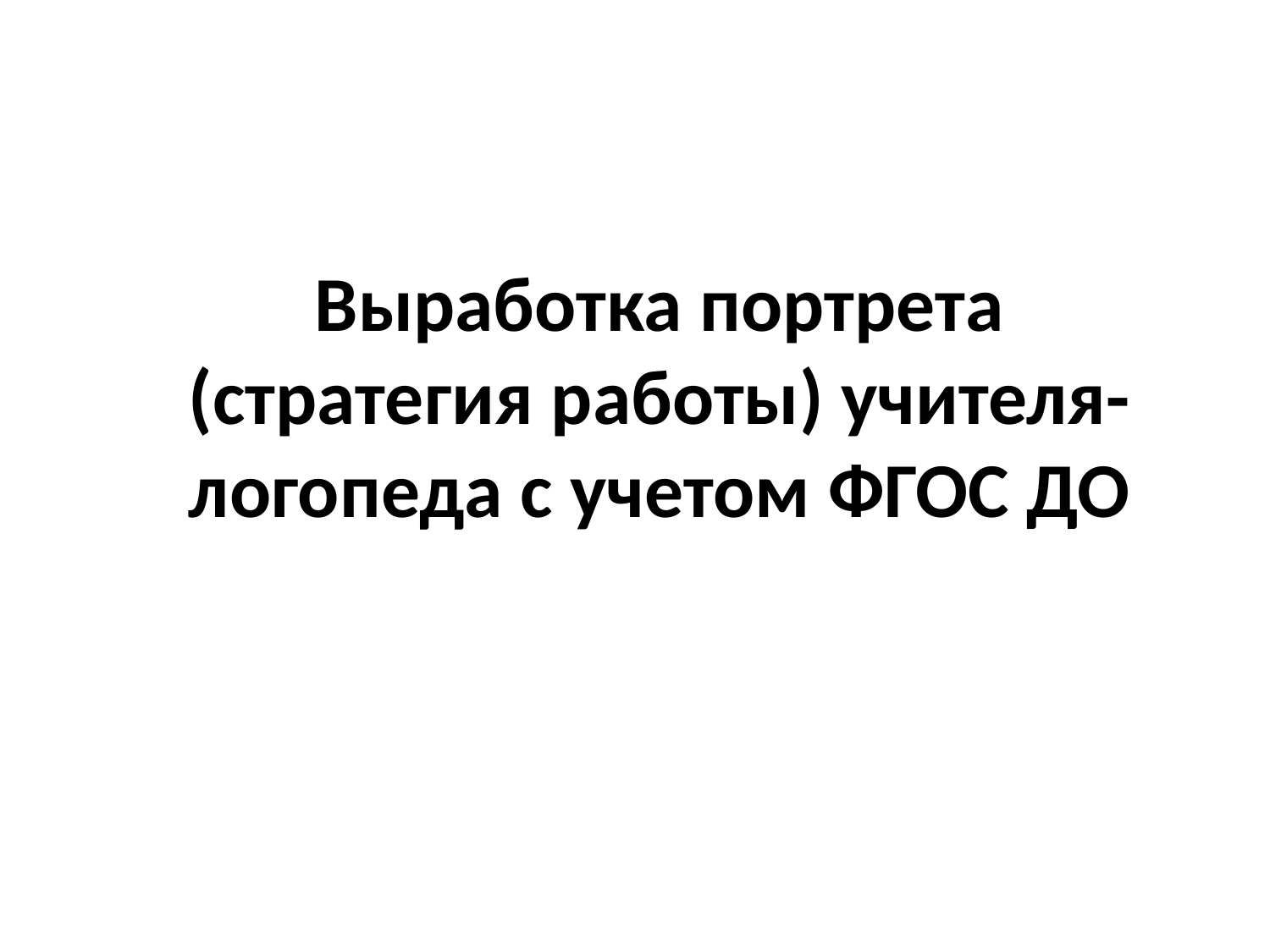

Выработка портрета (стратегия работы) учителя-логопеда с учетом ФГОС ДО